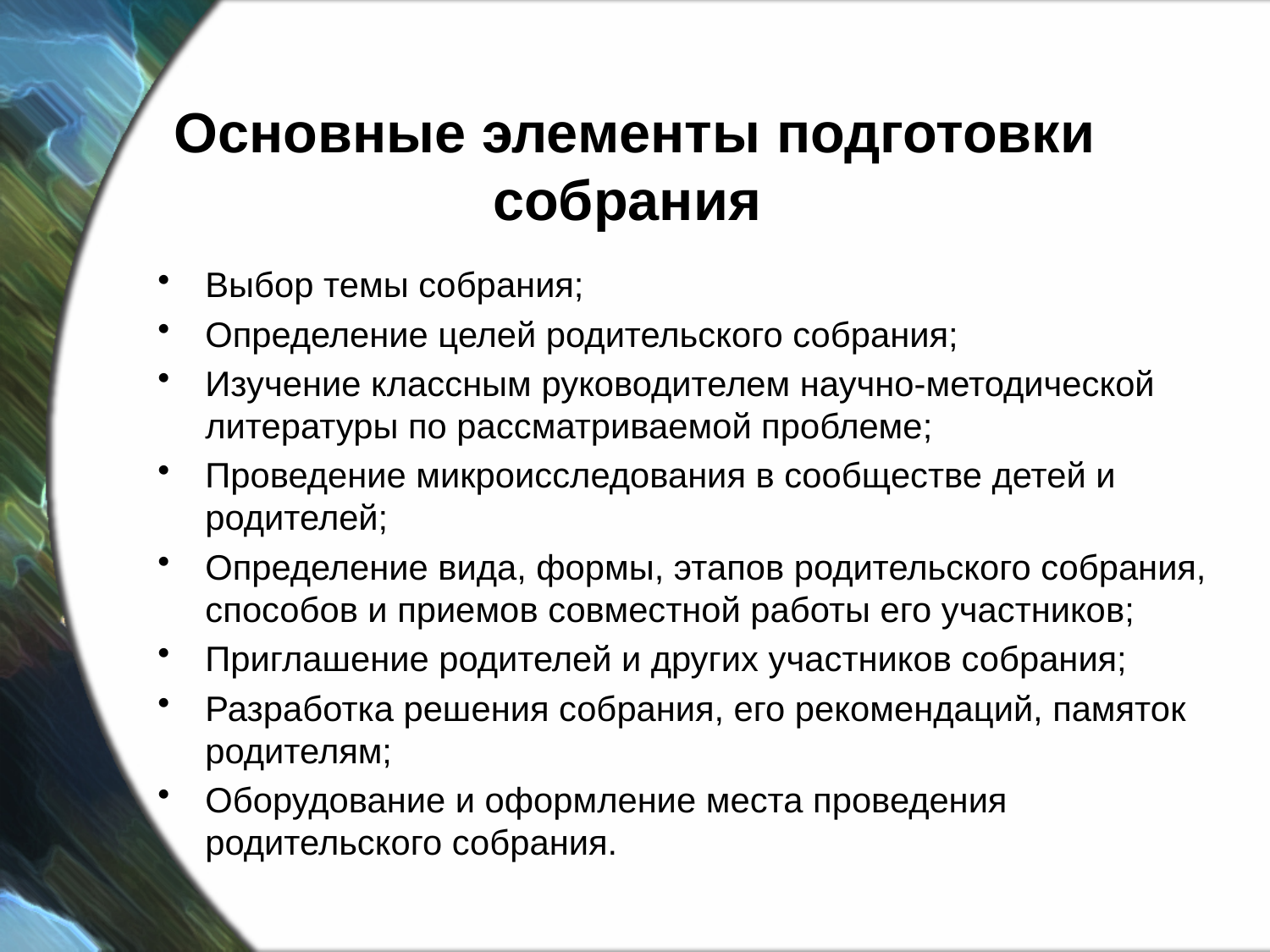

# Основные элементы подготовки собрания
Выбор темы собрания;
Определение целей родительского собрания;
Изучение классным руководителем научно-методической литературы по рассматриваемой проблеме;
Проведение микроисследования в сообществе детей и родителей;
Определение вида, формы, этапов родительского собрания, способов и приемов совместной работы его участников;
Приглашение родителей и других участников собрания;
Разработка решения собрания, его рекомендаций, памяток родителям;
Оборудование и оформление места проведения родительского собрания.